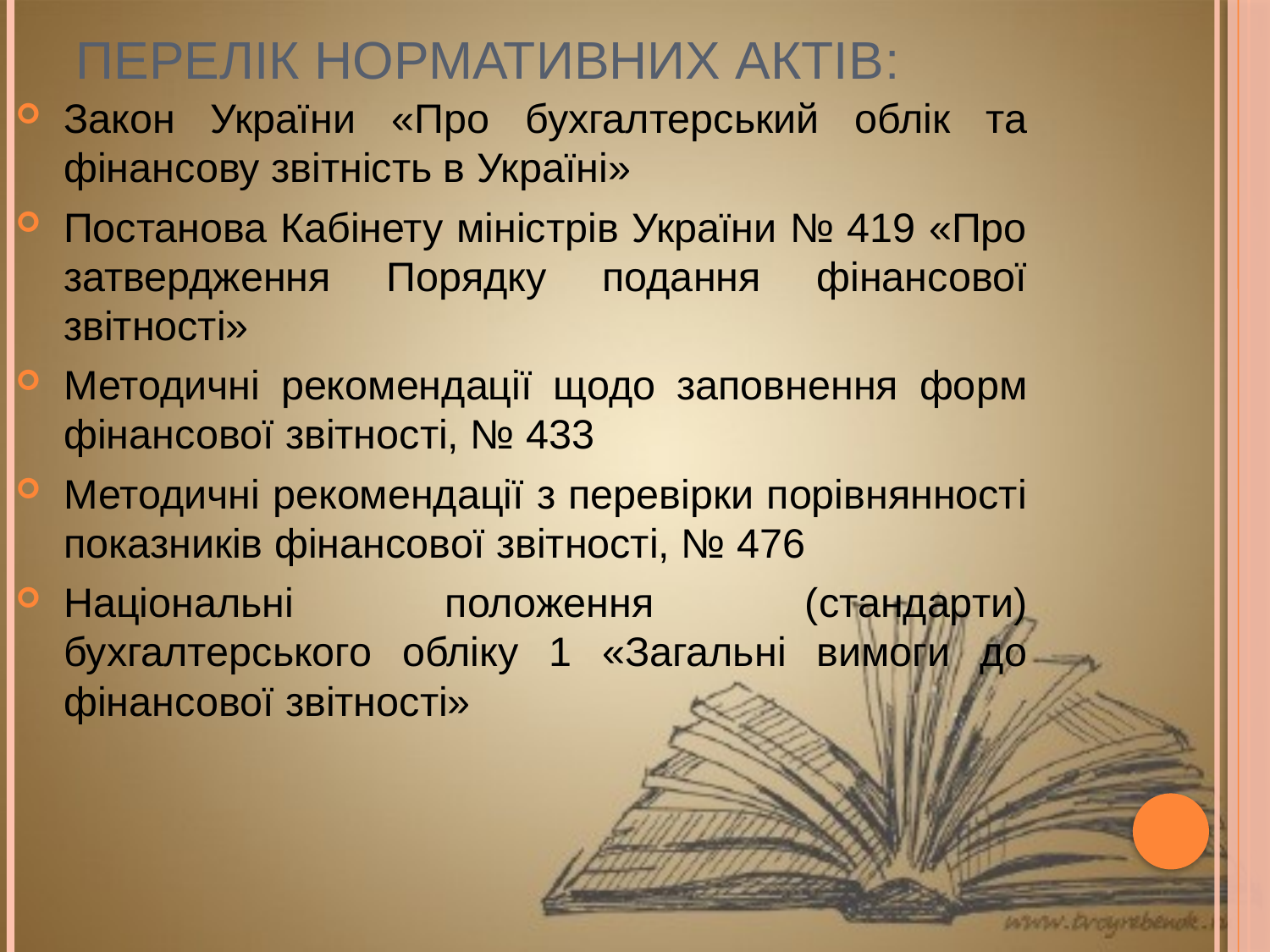

# Перелік нормативних актів:
Закон України «Про бухгалтерський облік та фінансову звітність в Україні»
Постанова Кабінету міністрів України № 419 «Про затвердження Порядку подання фінансової звітності»
Методичні рекомендації щодо заповнення форм фінансової звітності, № 433
Методичні рекомендації з перевірки порівнянності показників фінансової звітності, № 476
Національні положення (стандарти) бухгалтерського обліку 1 «Загальні вимоги до фінансової звітності»